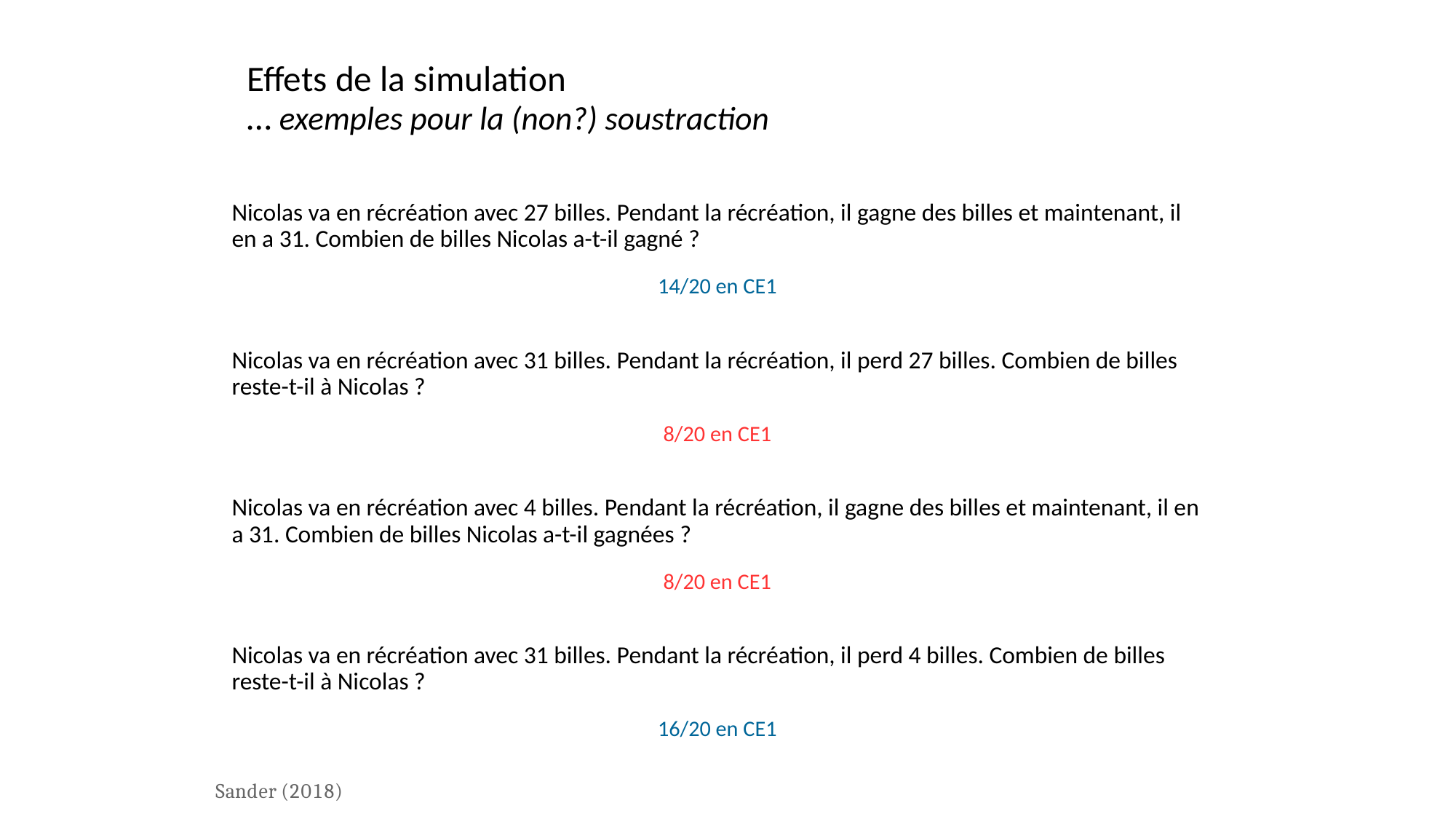

# Effets de la simulation … exemples pour la (non?) soustraction
Nicolas va en récréation avec 27 billes. Pendant la récréation, il gagne des billes et maintenant, il en a 31. Combien de billes Nicolas a-t-il gagné ?
14/20 en CE1
Nicolas va en récréation avec 31 billes. Pendant la récréation, il perd 27 billes. Combien de billes reste-t-il à Nicolas ?
8/20 en CE1
Nicolas va en récréation avec 4 billes. Pendant la récréation, il gagne des billes et maintenant, il en a 31. Combien de billes Nicolas a-t-il gagnées ?
8/20 en CE1
Nicolas va en récréation avec 31 billes. Pendant la récréation, il perd 4 billes. Combien de billes reste-t-il à Nicolas ?
16/20 en CE1
Sander (2018)